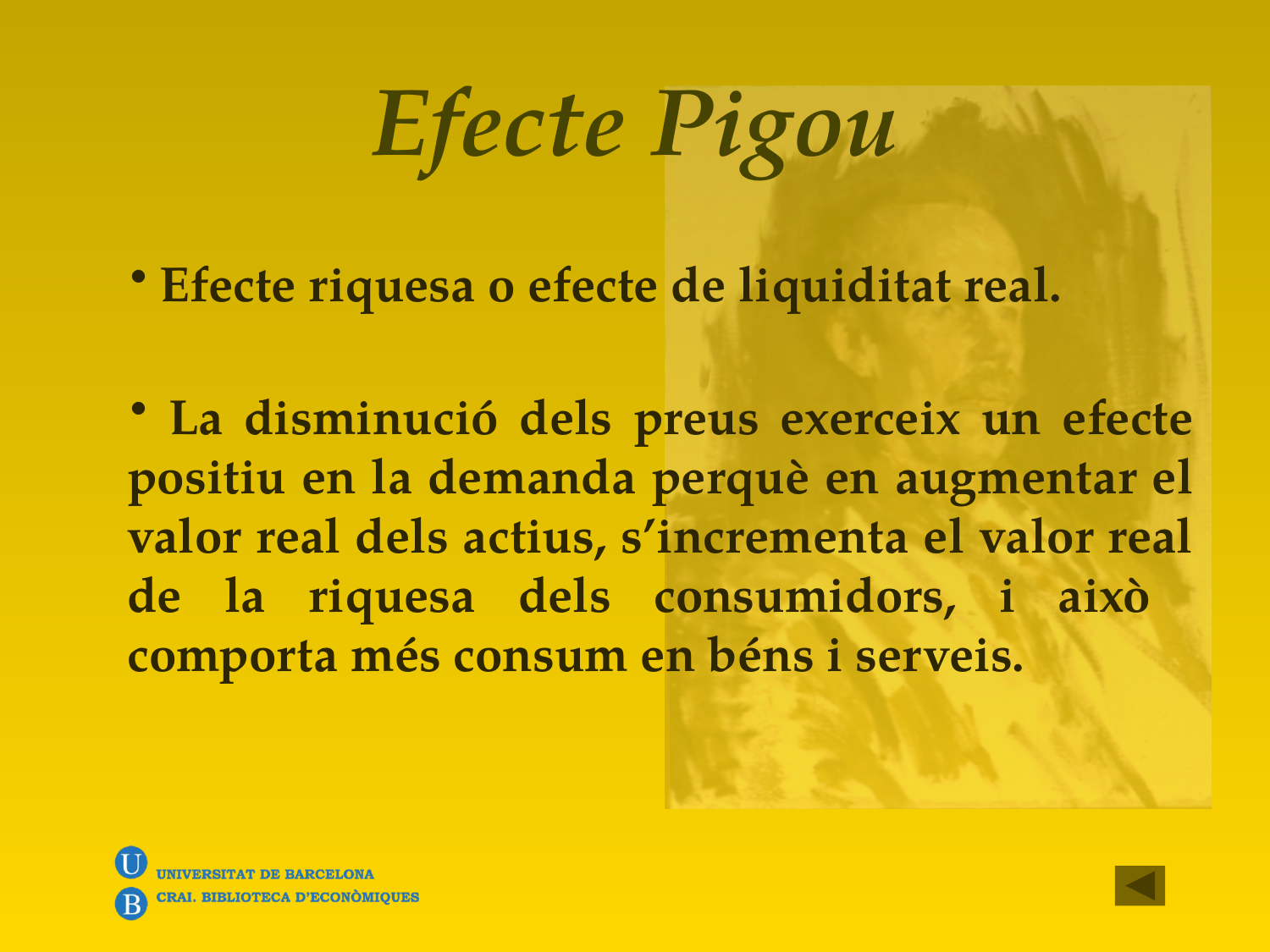

# Efecte Pigou
 Efecte riquesa o efecte de liquiditat real.

 La disminució dels preus exerceix un efecte positiu en la demanda perquè en augmentar el valor real dels actius, s’incrementa el valor real de la riquesa dels consumidors, i això  comporta més consum en béns i serveis.